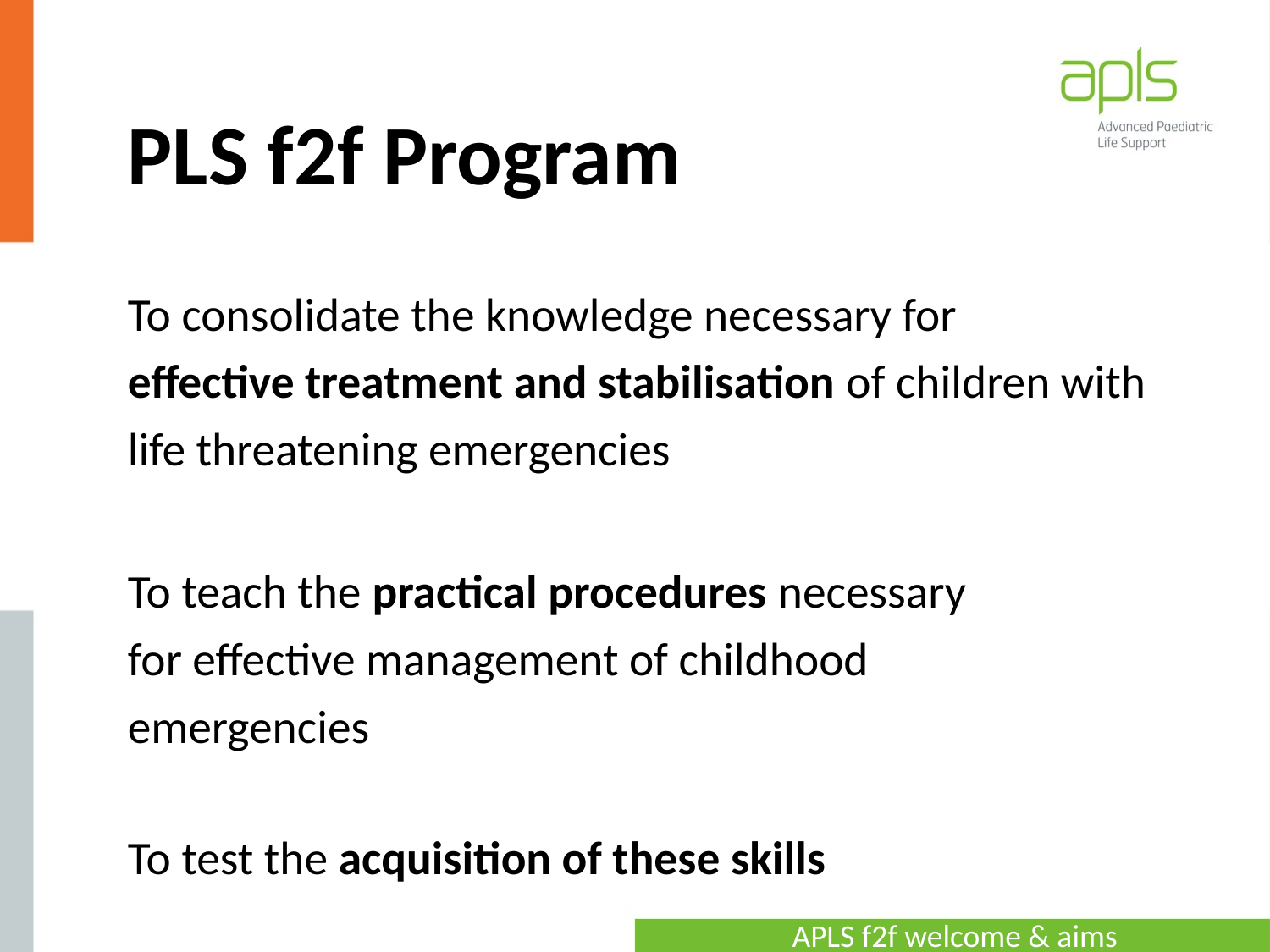

# PLS f2f Program
To consolidate the knowledge necessary for
effective treatment and stabilisation of children with life threatening emergencies

To teach the practical procedures necessary
for effective management of childhood
emergencies

To test the acquisition of these skills